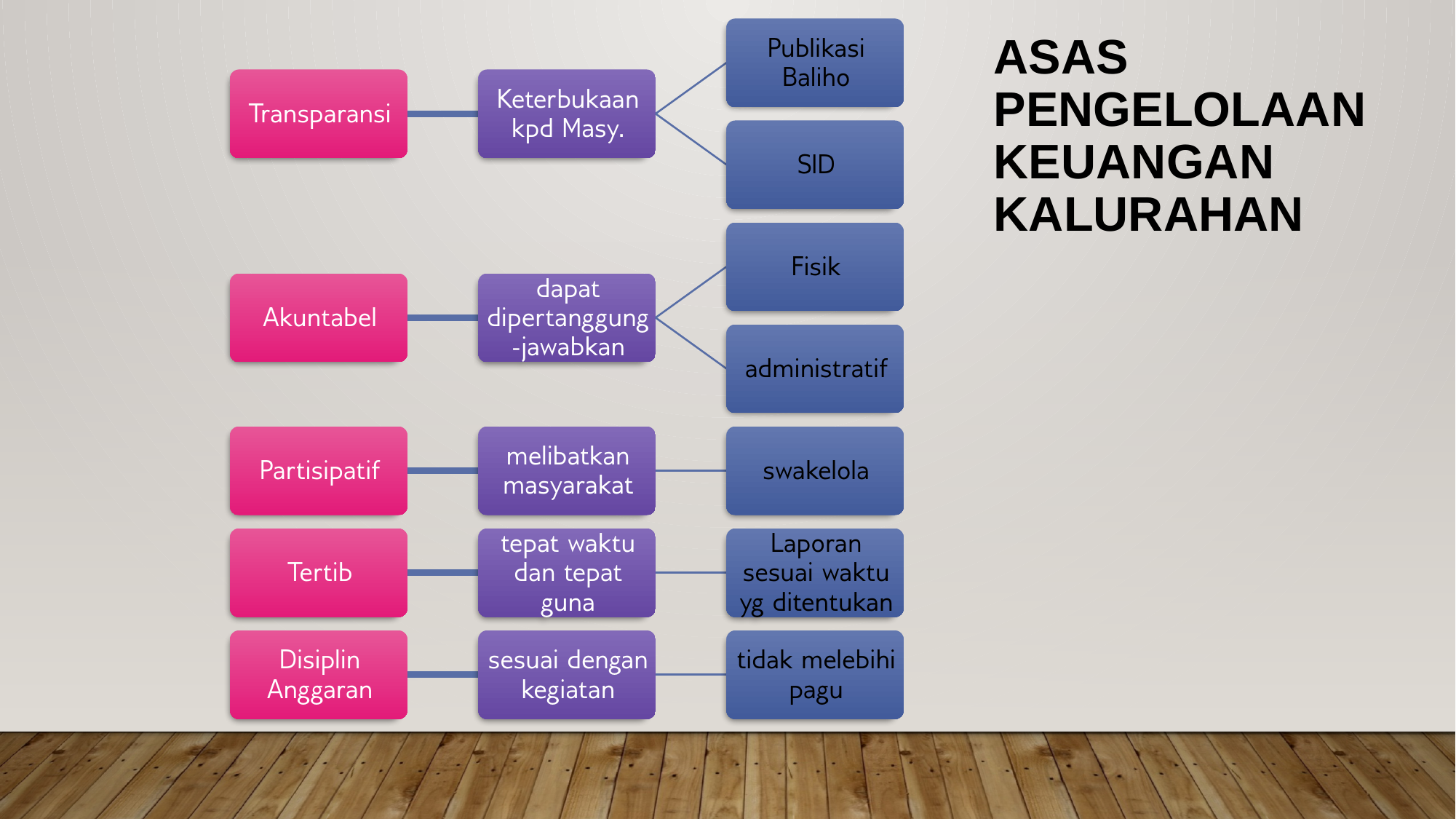

Transparansi

Keterbukaan kpd Masy.

Publikasi Baliho

SID
Akuntabel

dapat dipertanggung-jawabkan

Fisik

administratif
Partisipatif

melibatkan masyarakat

swakelola
Tertib

tepat waktu dan tepat guna

Laporan sesuai waktu yg ditentukan
Disiplin Anggaran

sesuai dengan kegiatan

tidak melebihi pagu
Asas pengelolaan keuangan  kalurahan